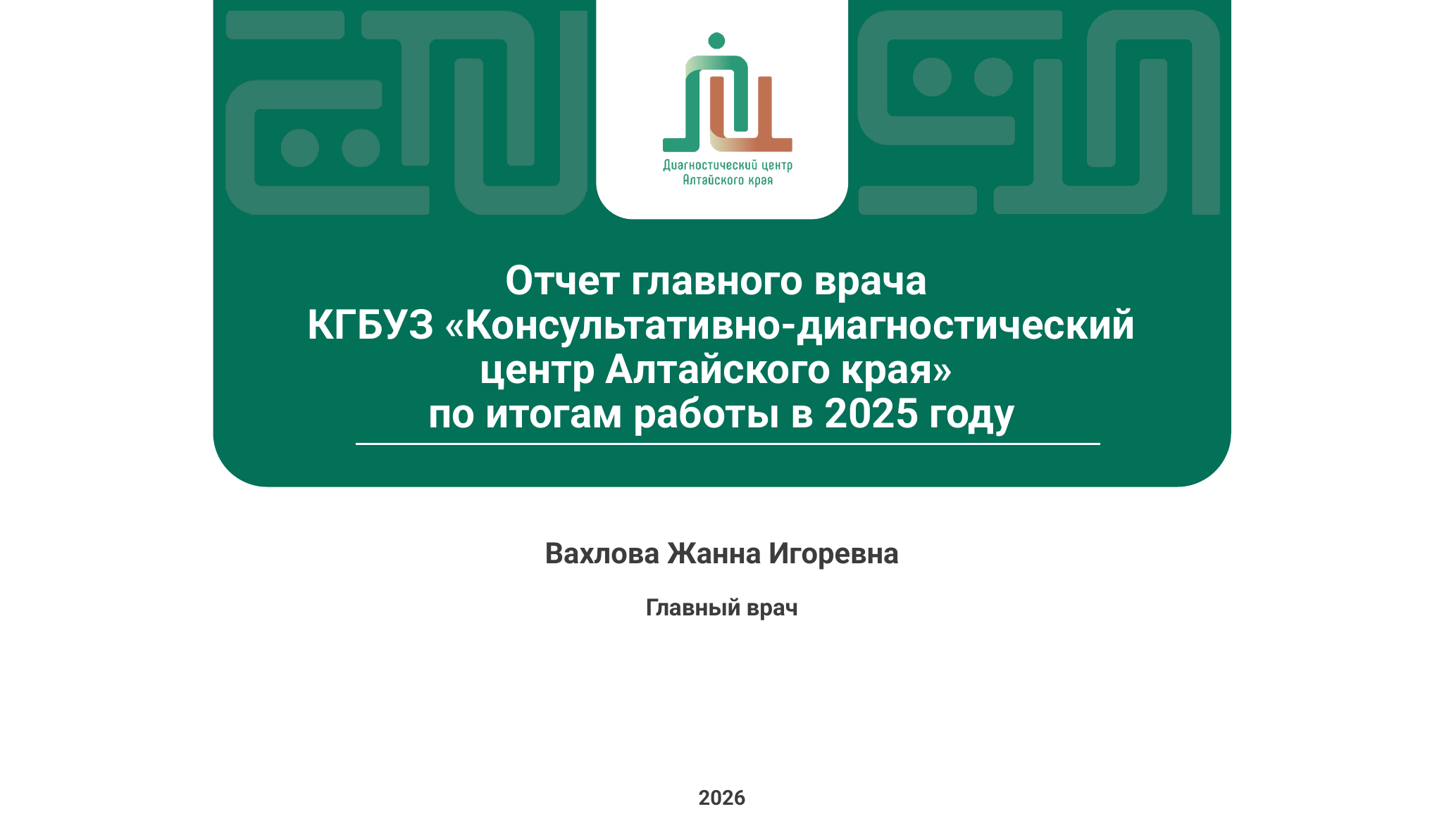

# Отчет главного врача КГБУЗ «Консультативно-диагностический центр Алтайского края» по итогам работы в 2025 году
Вахлова Жанна Игоревна
Главный врач
2026